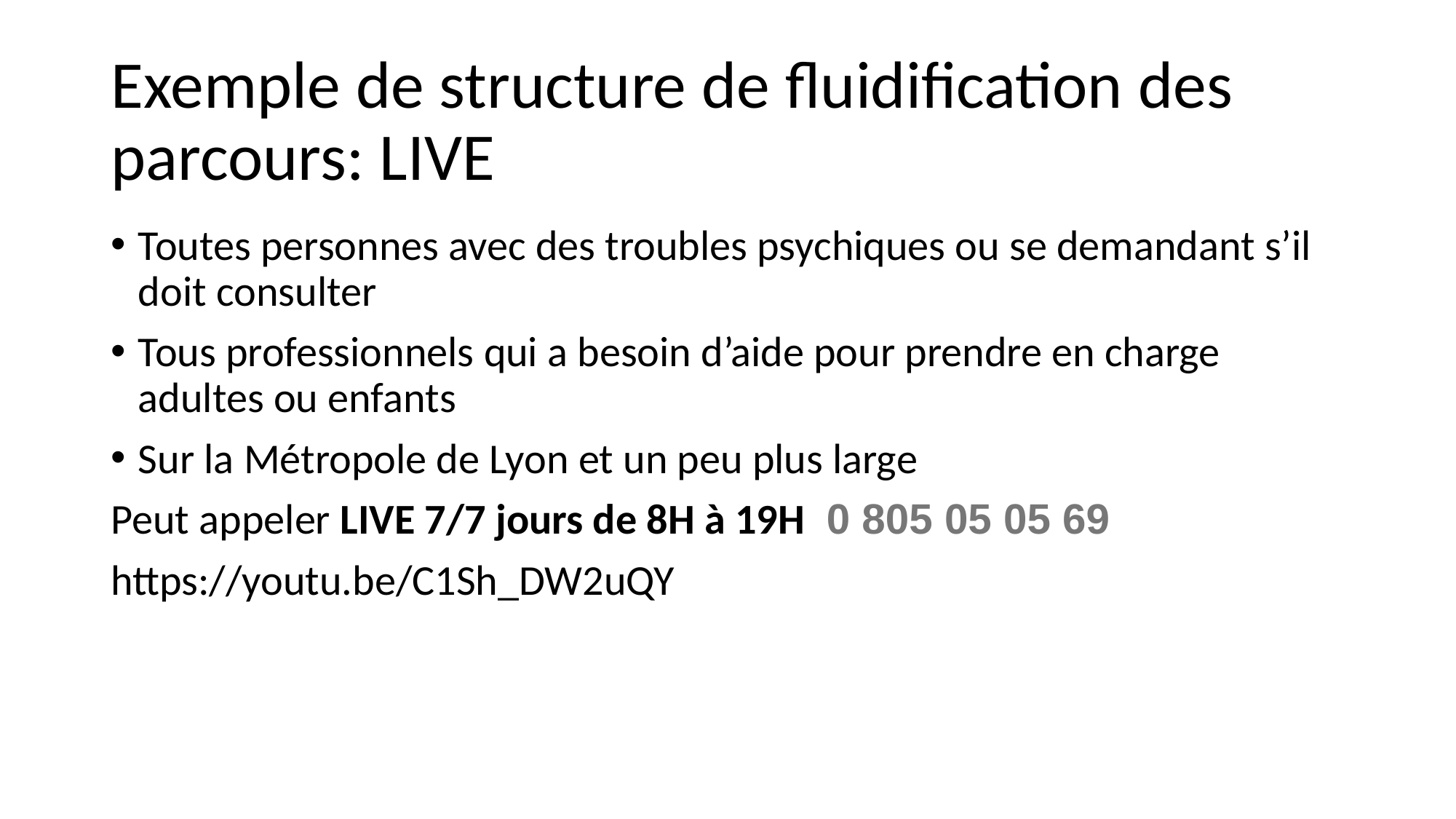

# Exemple de structure de fluidification des parcours: LIVE
Toutes personnes avec des troubles psychiques ou se demandant s’il doit consulter
Tous professionnels qui a besoin d’aide pour prendre en charge adultes ou enfants
Sur la Métropole de Lyon et un peu plus large
Peut appeler LIVE 7/7 jours de 8H à 19H  0 805 05 05 69
https://youtu.be/C1Sh_DW2uQY